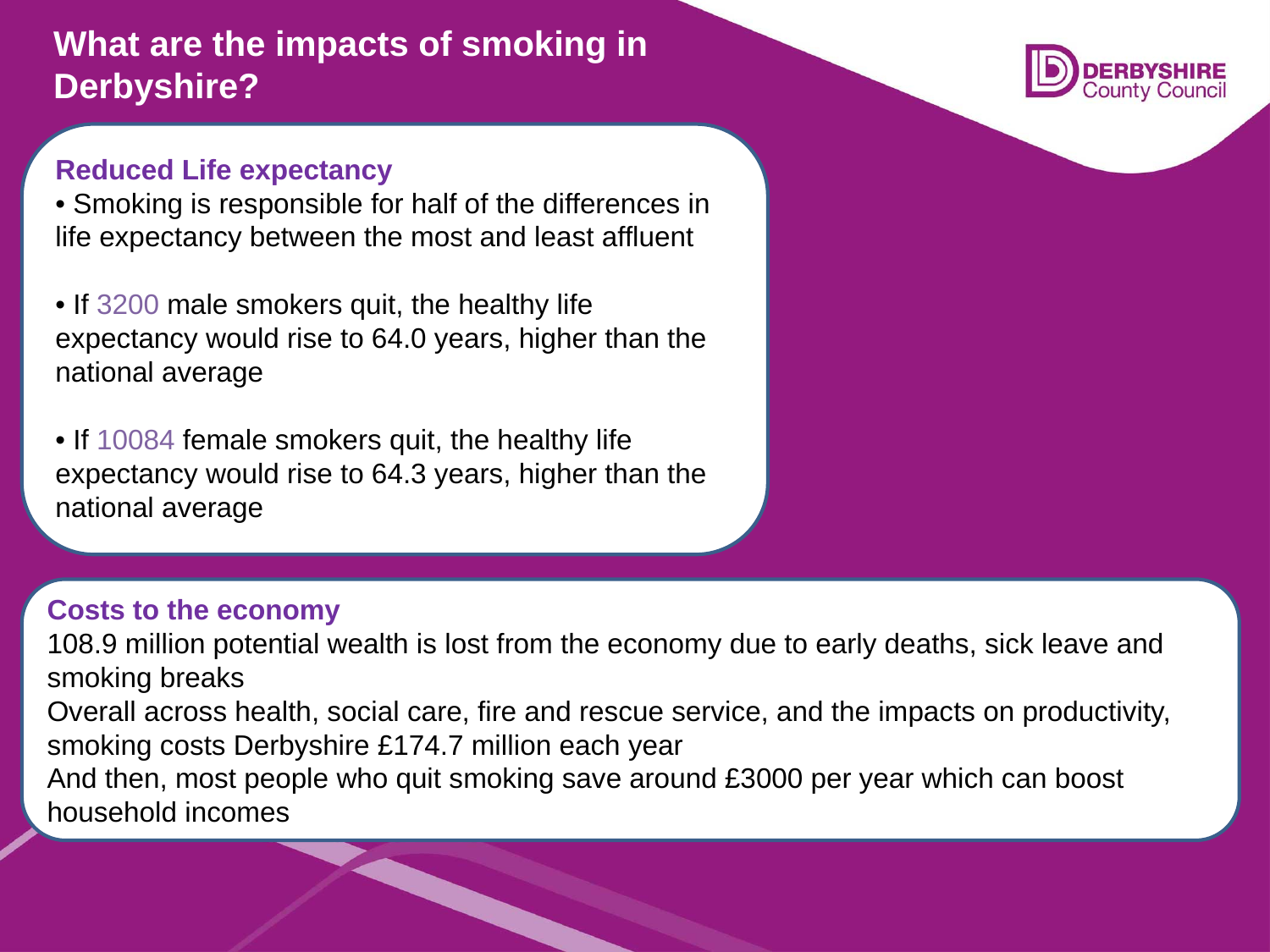

What are the impacts of smoking in Derbyshire?
Reduced Life expectancy
• Smoking is responsible for half of the differences in life expectancy between the most and least affluent

• If 3200 male smokers quit, the healthy life expectancy would rise to 64.0 years, higher than the national average

• If 10084 female smokers quit, the healthy life expectancy would rise to 64.3 years, higher than the national average
Costs to the economy
108.9 million potential wealth is lost from the economy due to early deaths, sick leave and smoking breaks
Overall across health, social care, fire and rescue service, and the impacts on productivity, smoking costs Derbyshire £174.7 million each year
And then, most people who quit smoking save around £3000 per year which can boost household incomes